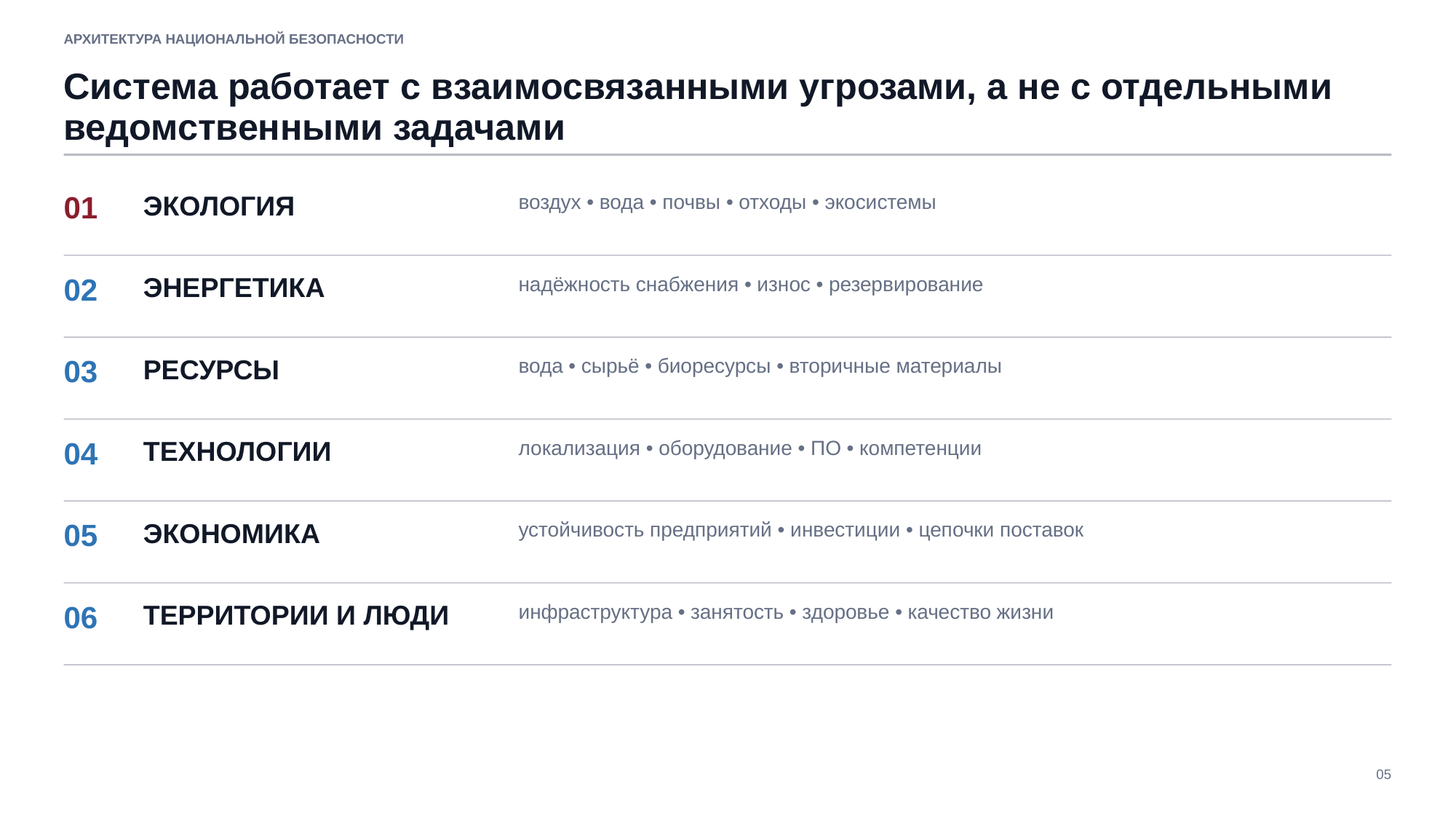

АРХИТЕКТУРА НАЦИОНАЛЬНОЙ БЕЗОПАСНОСТИ
Система работает с взаимосвязанными угрозами, а не с отдельными ведомственными задачами

01
ЭКОЛОГИЯ
воздух • вода • почвы • отходы • экосистемы

02
ЭНЕРГЕТИКА
надёжность снабжения • износ • резервирование

03
РЕСУРСЫ
вода • сырьё • биоресурсы • вторичные материалы

04
ТЕХНОЛОГИИ
локализация • оборудование • ПО • компетенции

05
ЭКОНОМИКА
устойчивость предприятий • инвестиции • цепочки поставок

06
ТЕРРИТОРИИ И ЛЮДИ
инфраструктура • занятость • здоровье • качество жизни

05